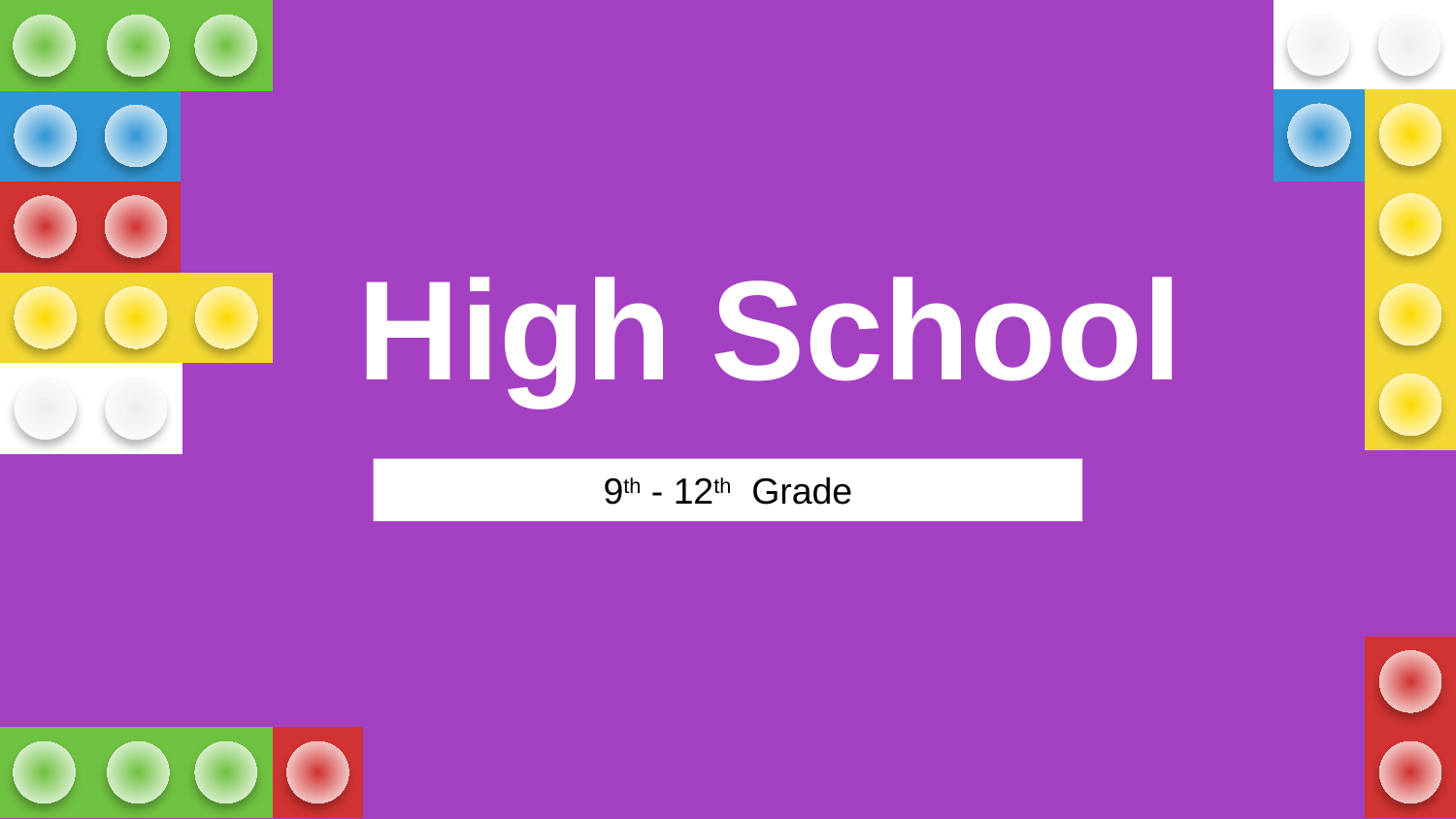

# High School
9th - 12th  Grade